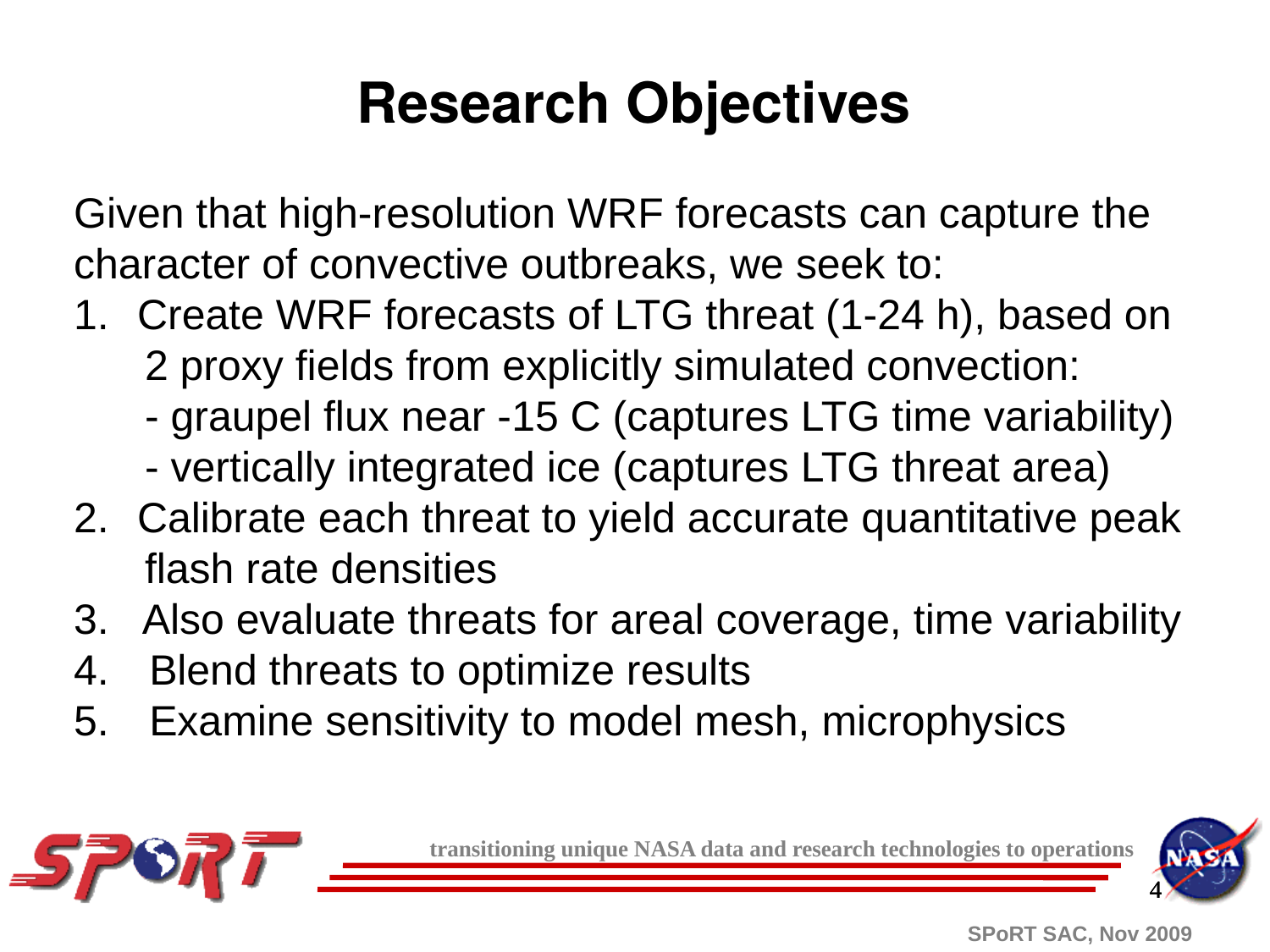

Research Objectives
Given that high-resolution WRF forecasts can capture the
character of convective outbreaks, we seek to:
Create WRF forecasts of LTG threat (1-24 h), based on
      2 proxy fields from explicitly simulated convection:
      - graupel flux near -15 C (captures LTG time variability)
      - vertically integrated ice (captures LTG threat area)
Calibrate each threat to yield accurate quantitative peak
      flash rate densities
3.   Also evaluate threats for areal coverage, time variability
 Blend threats to optimize results
 Examine sensitivity to model mesh, microphysics